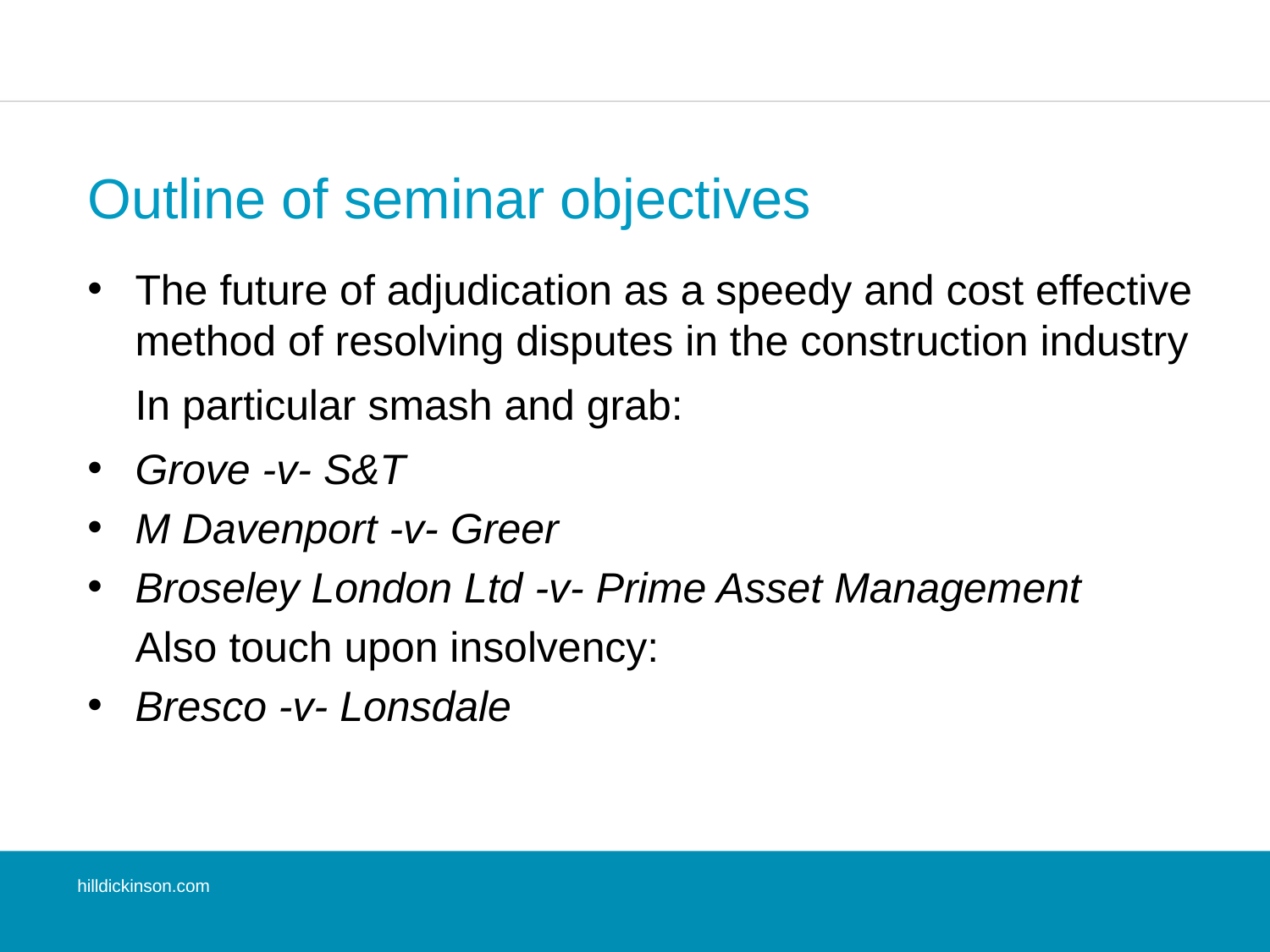

Outline of seminar objectives
The future of adjudication as a speedy and cost effective method of resolving disputes in the construction industry
In particular smash and grab:
Grove -v- S&T
M Davenport -v- Greer
Broseley London Ltd -v- Prime Asset Management
Also touch upon insolvency:
Bresco -v- Lonsdale